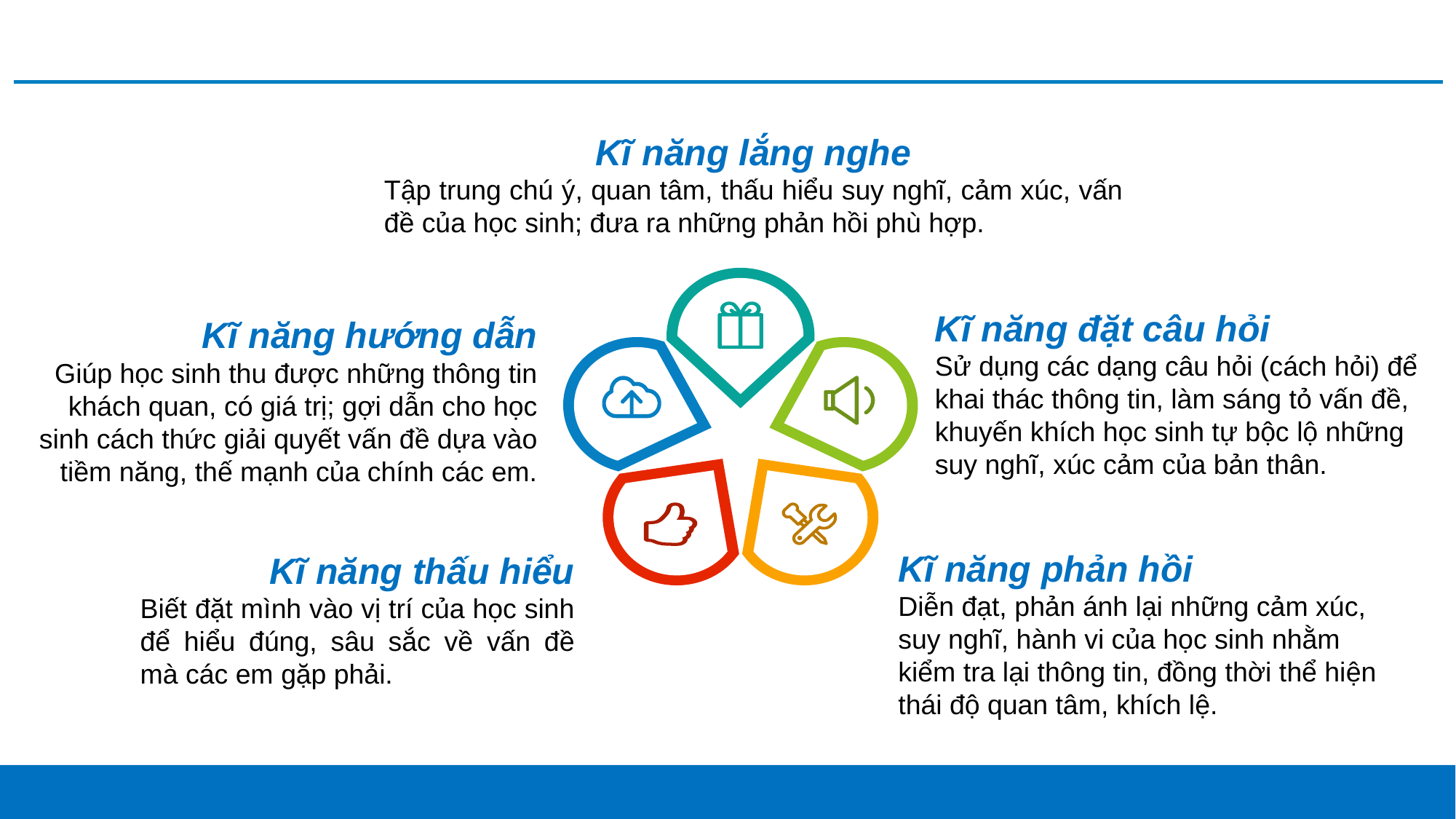

Kĩ năng lắng nghe
Tập trung chú ý, quan tâm, thấu hiểu suy nghĩ, cảm xúc, vấn đề của học sinh; đưa ra những phản hồi phù hợp.

Kĩ năng đặt câu hỏi
Sử dụng các dạng câu hỏi (cách hỏi) để khai thác thông tin, làm sáng tỏ vấn đề, khuyến khích học sinh tự bộc lộ những suy nghĩ, xúc cảm của bản thân.
Kĩ năng hướng dẫn
Giúp học sinh thu được những thông tin khách quan, có giá trị; gợi dẫn cho học sinh cách thức giải quyết vấn đề dựa vào tiềm năng, thế mạnh của chính các em.
Kĩ năng phản hồi
Diễn đạt, phản ánh lại những cảm xúc, suy nghĩ, hành vi của học sinh nhằm kiểm tra lại thông tin, đồng thời thể hiện thái độ quan tâm, khích lệ.
Kĩ năng thấu hiểu
Biết đặt mình vào vị trí của học sinh để hiểu đúng, sâu sắc về vấn đề mà các em gặp phải.